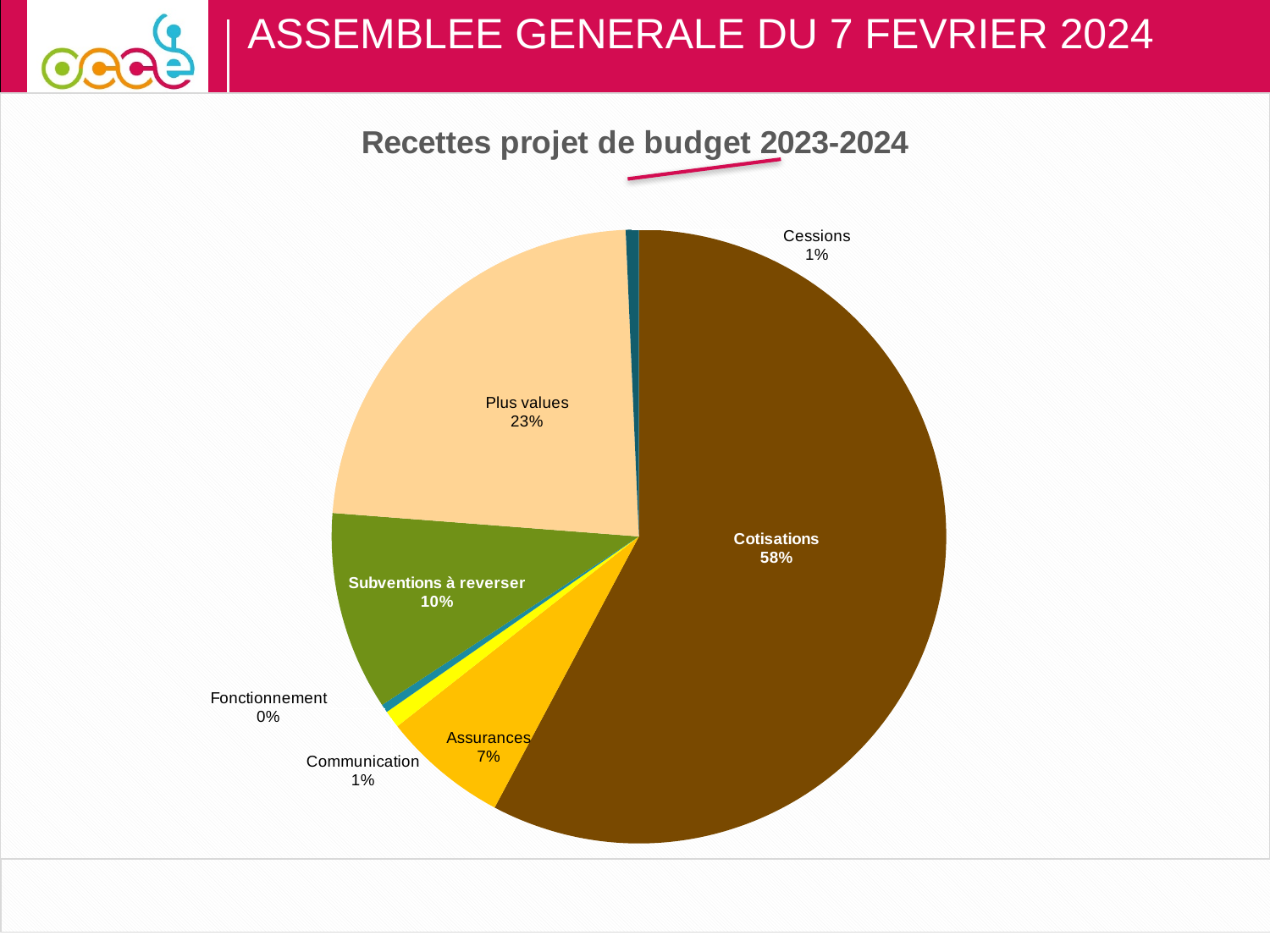

ASSEMBLEE GENERALE DU 7 FEVRIER 2024

PROJET DE BUDGET DU SIEGE 2023-2024

### Chart: Recettes projet de budget 2023-2024

| Category |  |
|---|---|
| Cotisations | 264000.0 |
| Assurances | 30250.0 |
| Communication | 4200.0 |
| Fonctionnement | 2000.0 |
| Subventions à reverser | 47841.0 |
| Plus values | 105500.0 |
| Cessions | 3150.0 |

### Chart: Recettes projet de budget 2023-2024

| Category |
|---|